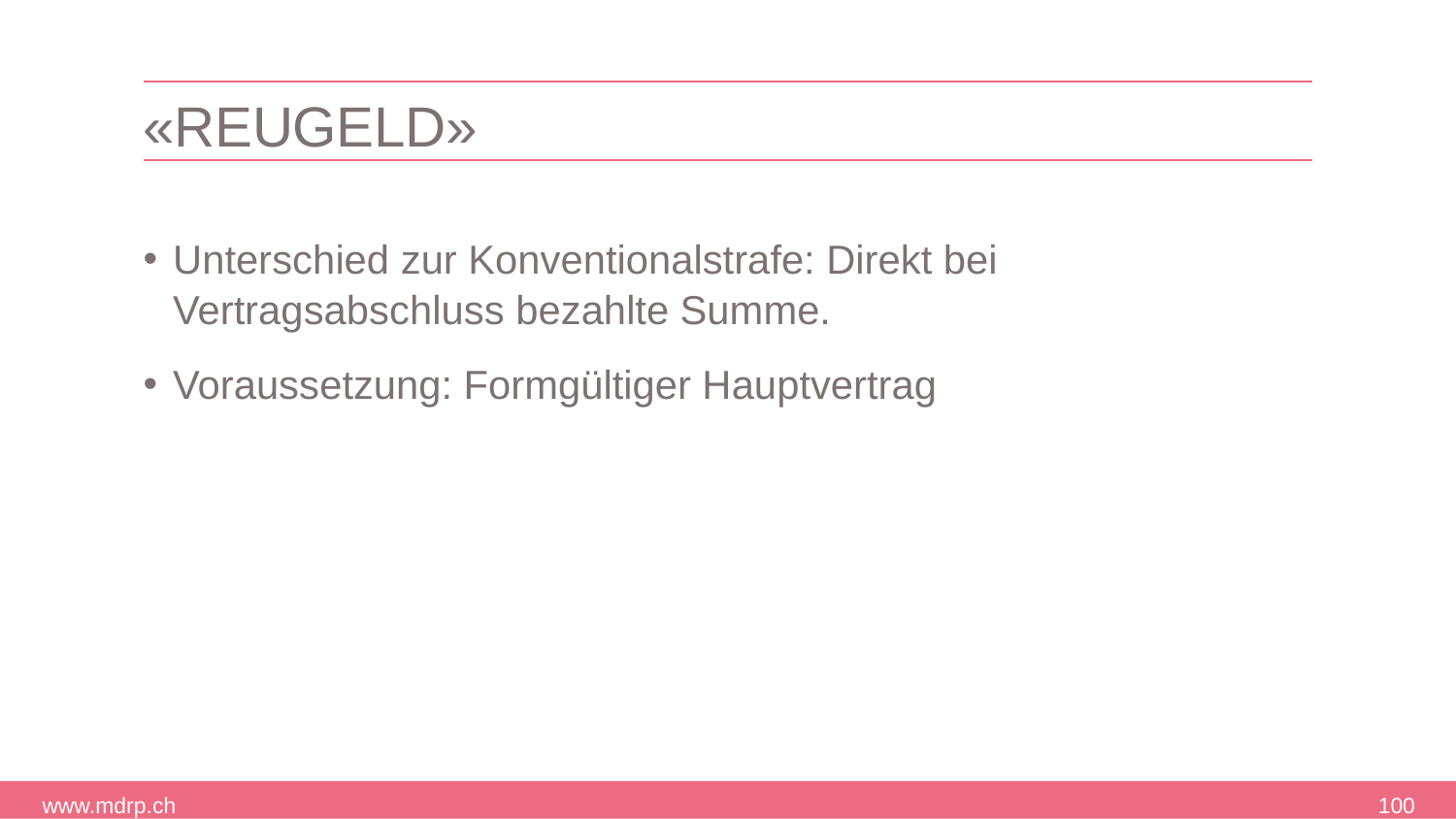

# «Reugeld»
Unterschied zur Konventionalstrafe: Direkt bei Vertragsabschluss bezahlte Summe.
Voraussetzung: Formgültiger Hauptvertrag
100